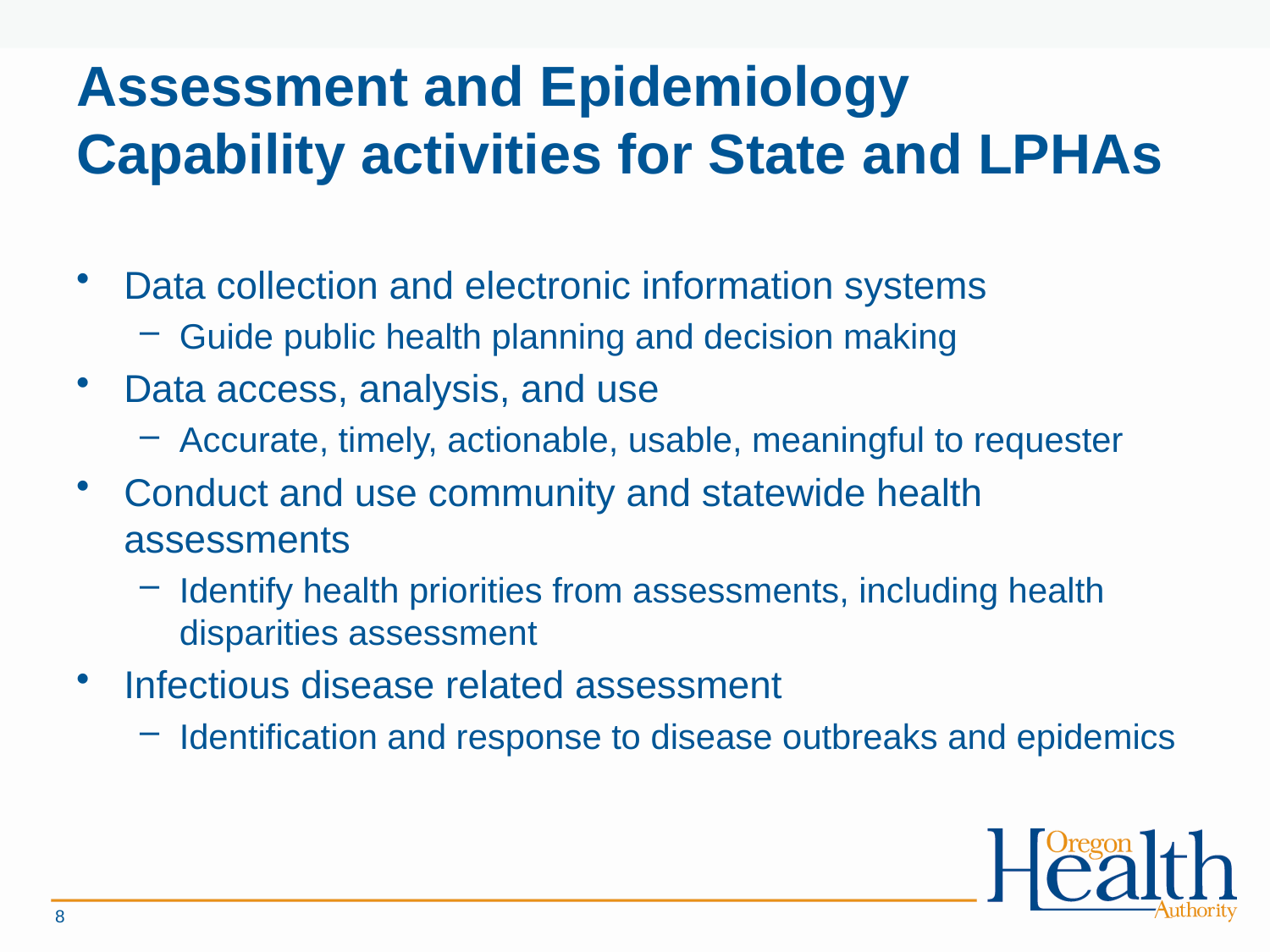

# Assessment and Epidemiology Capability activities for State and LPHAs
Data collection and electronic information systems
Guide public health planning and decision making
Data access, analysis, and use
Accurate, timely, actionable, usable, meaningful to requester
Conduct and use community and statewide health assessments
Identify health priorities from assessments, including health disparities assessment
Infectious disease related assessment
Identification and response to disease outbreaks and epidemics

8